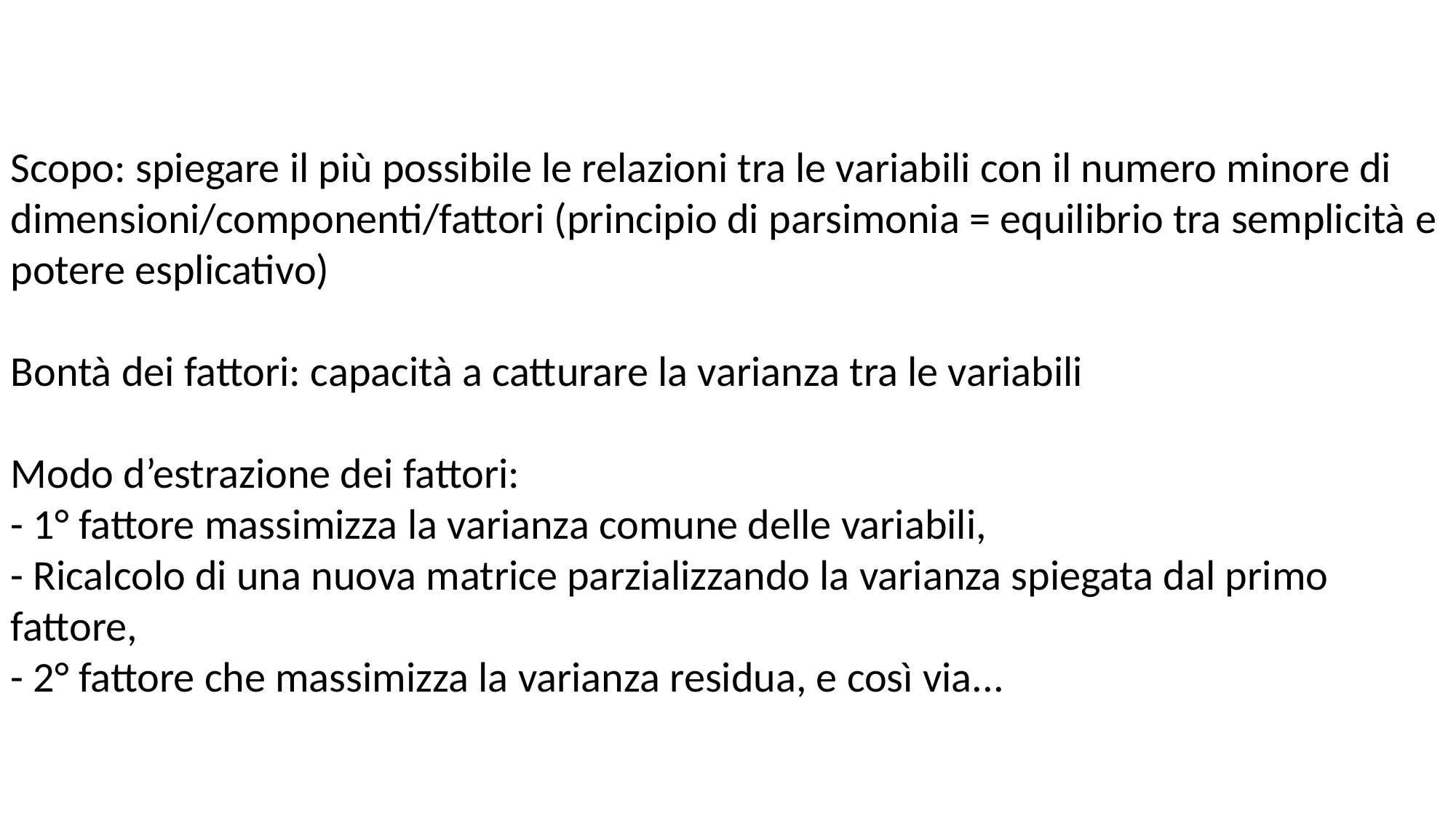

Scopo: spiegare il più possibile le relazioni tra le variabili con il numero minore di dimensioni/componenti/fattori (principio di parsimonia = equilibrio tra semplicità e potere esplicativo)

Bontà dei fattori: capacità a catturare la varianza tra le variabili

Modo d’estrazione dei fattori:
- 1° fattore massimizza la varianza comune delle variabili,
- Ricalcolo di una nuova matrice parzializzando la varianza spiegata dal primo fattore,
- 2° fattore che massimizza la varianza residua, e così via...